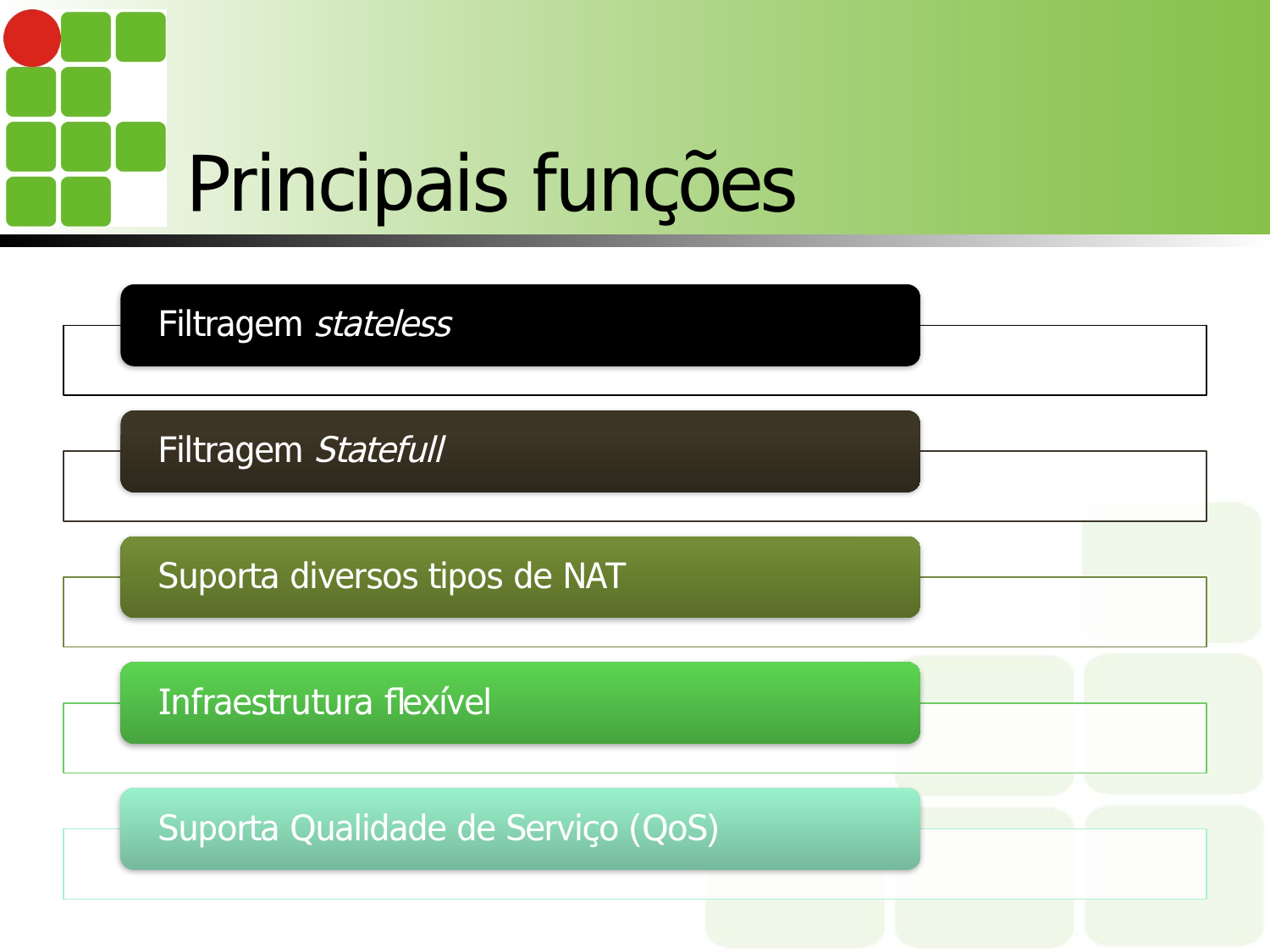

# Principais funções
Filtragem stateless
Filtragem Statefull
Suporta diversos tipos de NAT
Infraestrutura flexível
Suporta Qualidade de Serviço (QoS)